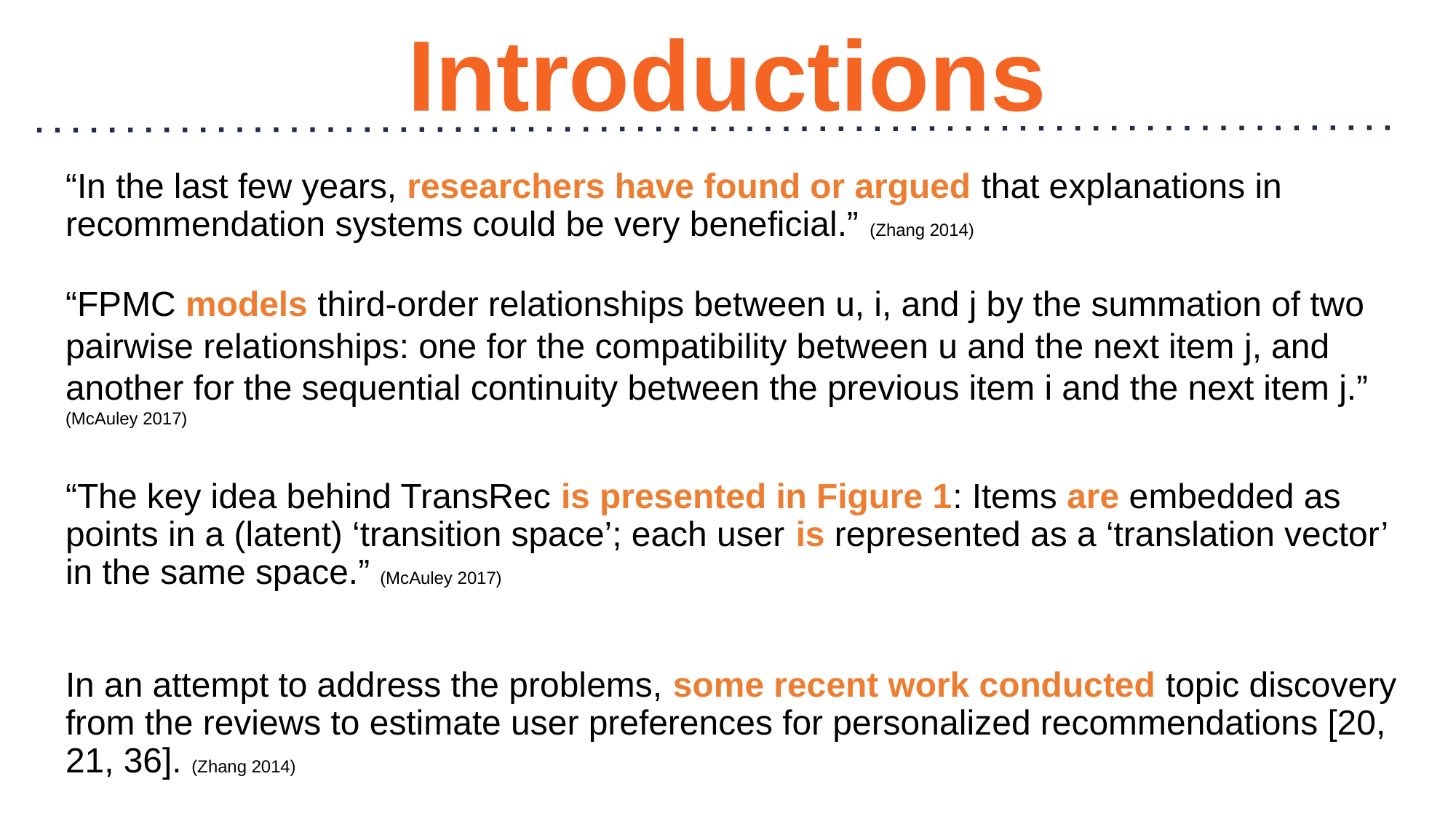

# Introductions
“In the last few years, researchers have found or argued that explanations in recommendation systems could be very beneficial.” (Zhang 2014)

“FPMC models third-order relationships between u, i, and j by the summation of two pairwise relationships: one for the compatibility between u and the next item j, and another for the sequential continuity between the previous item i and the next item j.” (McAuley 2017)

“The key idea behind TransRec is presented in Figure 1: Items are embedded as points in a (latent) ‘transition space’; each user is represented as a ‘translation vector’ in the same space.” (McAuley 2017)

In an attempt to address the problems, some recent work conducted topic discovery from the reviews to estimate user preferences for personalized recommendations [20, 21, 36]. (Zhang 2014)